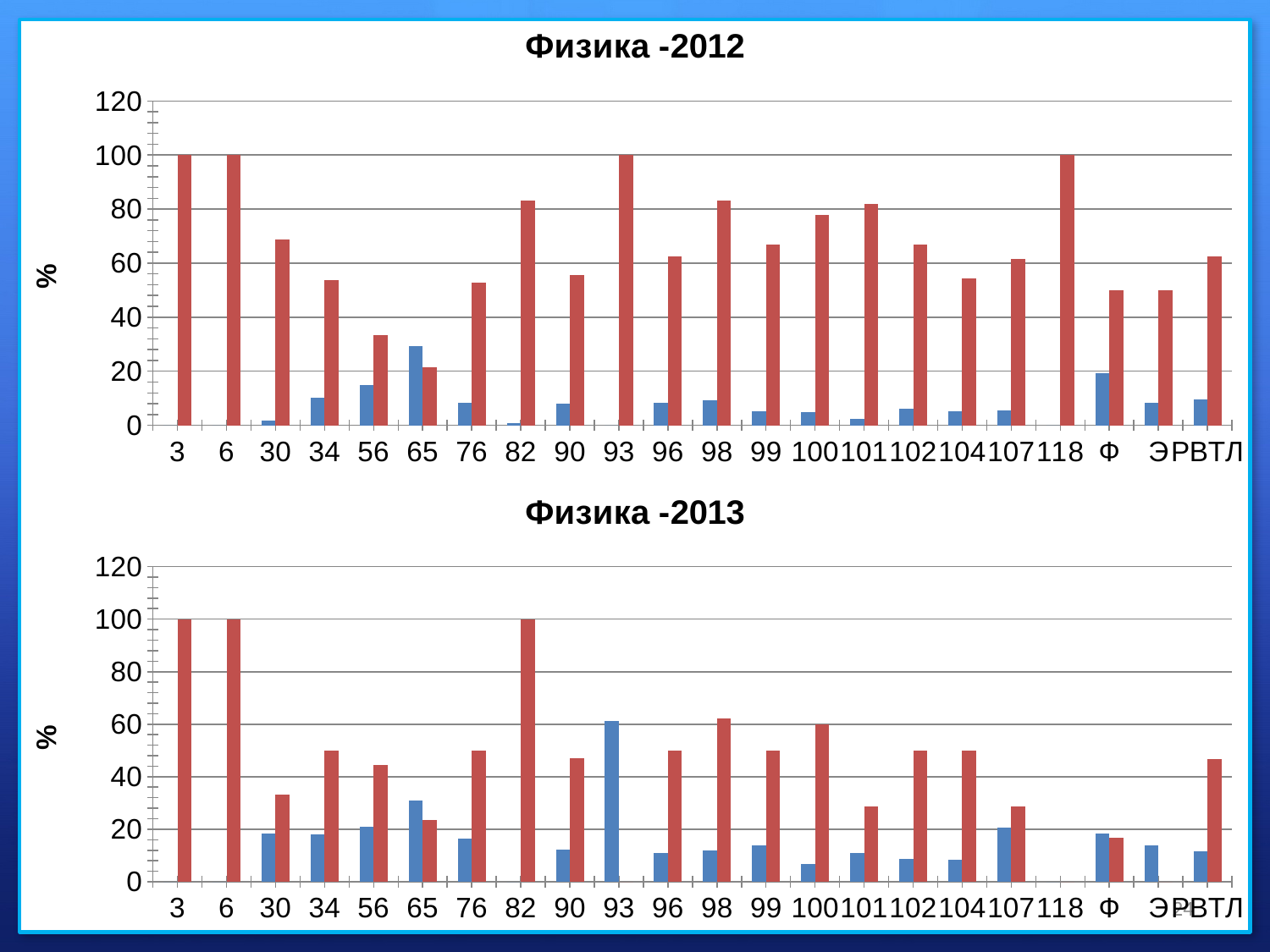

### Chart: Физика -2012

| Category | Выполнение | 0 баллов |
|---|---|---|
| 3 | 0.0 | 100.0 |
| 6 | 0.0 | 100.0 |
| 30 | 1.7 | 68.8 |
| 34 | 10.3 | 53.8 |
| 56 | 14.8 | 33.300000000000004 |
| 65 | 29.4 | 21.4 |
| 76 | 8.5 | 52.9 |
| 82 | 0.9 | 83.3 |
| 90 | 8.0 | 55.6 |
| 93 | 0.0 | 100.0 |
| 96 | 8.3 | 62.5 |
| 98 | 9.3 | 83.3 |
| 99 | 5.3 | 66.7 |
| 100 | 4.9 | 77.8 |
| 101 | 2.5 | 81.8 |
| 102 | 6.3 | 66.7 |
| 104 | 5.1 | 54.5 |
| 107 | 5.6 | 61.5 |
| 118 | 0.0 | 100.0 |
| Ф | 19.4 | 50.0 |
| Э | 8.3 | 50.0 |
| РВТЛ | 9.700000000000001 | 62.5 |

### Chart: Физика -2013

| Category | Выполнение | 0 баллов |
|---|---|---|
| 3 | 0.0 | 100.0 |
| 6 | 0.0 | 100.0 |
| 30 | 18.5 | 33.300000000000004 |
| 34 | 17.9 | 50.0 |
| 56 | 21.0 | 44.4 |
| 65 | 31.0 | 23.5 |
| 76 | 16.4 | 50.0 |
| 82 | 0.0 | 100.0 |
| 90 | 12.4 | 47.1 |
| 93 | 61.1 | 0.0 |
| 96 | 11.1 | 50.0 |
| 98 | 11.8 | 62.3 |
| 99 | 13.9 | 50.0 |
| 100 | 6.7 | 60.0 |
| 101 | 11.1 | 28.6 |
| 102 | 8.700000000000001 | 50.0 |
| 104 | 8.3 | 50.0 |
| 107 | 20.6 | 28.6 |
| 118 | 0.0 | 0.0 |
| Ф | 18.5 | 16.7 |
| Э | 13.9 | 0.0 |
| РВТЛ | 11.5 | 46.7 |
24